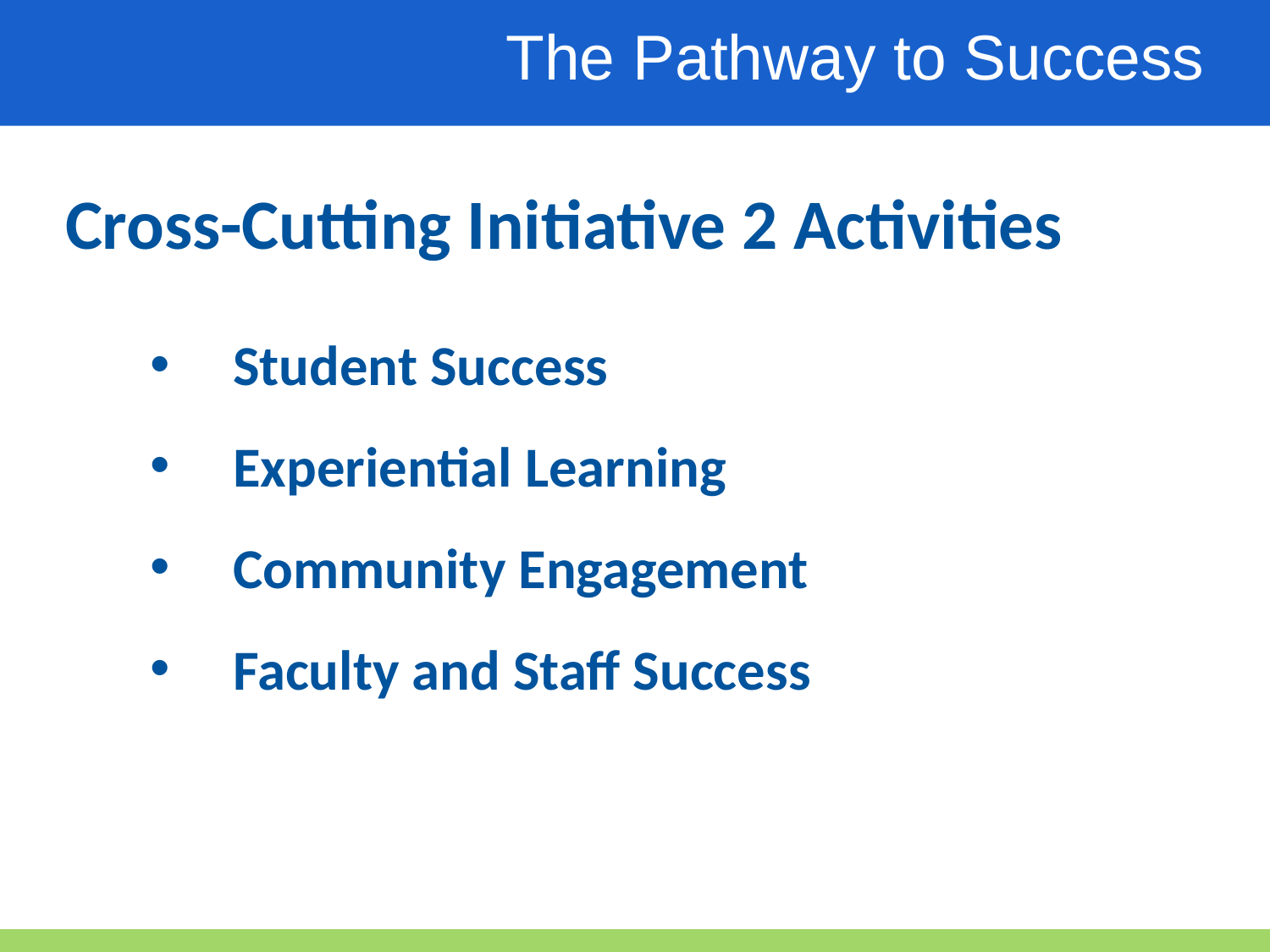

The Pathway to Success
Cross-Cutting Initiative 2 Activities
     Student Success
     Experiential Learning
     Community Engagement
     Faculty and Staff Success